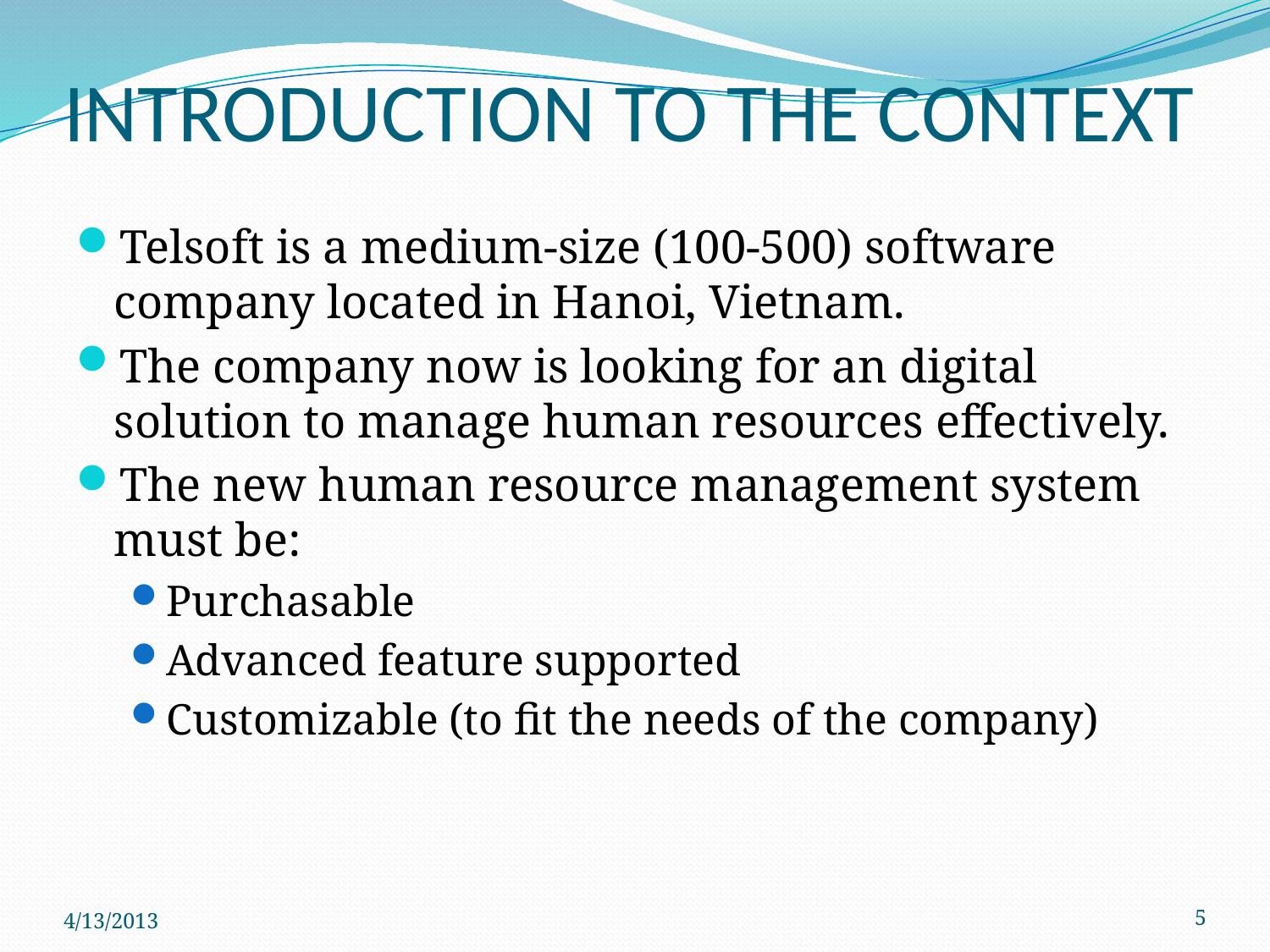

# INTRODUCTION TO THE CONTEXT
Telsoft is a medium-size (100-500) software company located in Hanoi, Vietnam.
The company now is looking for an digital solution to manage human resources effectively.
The new human resource management system must be:
Purchasable
Advanced feature supported
Customizable (to fit the needs of the company)

4/13/2013
5